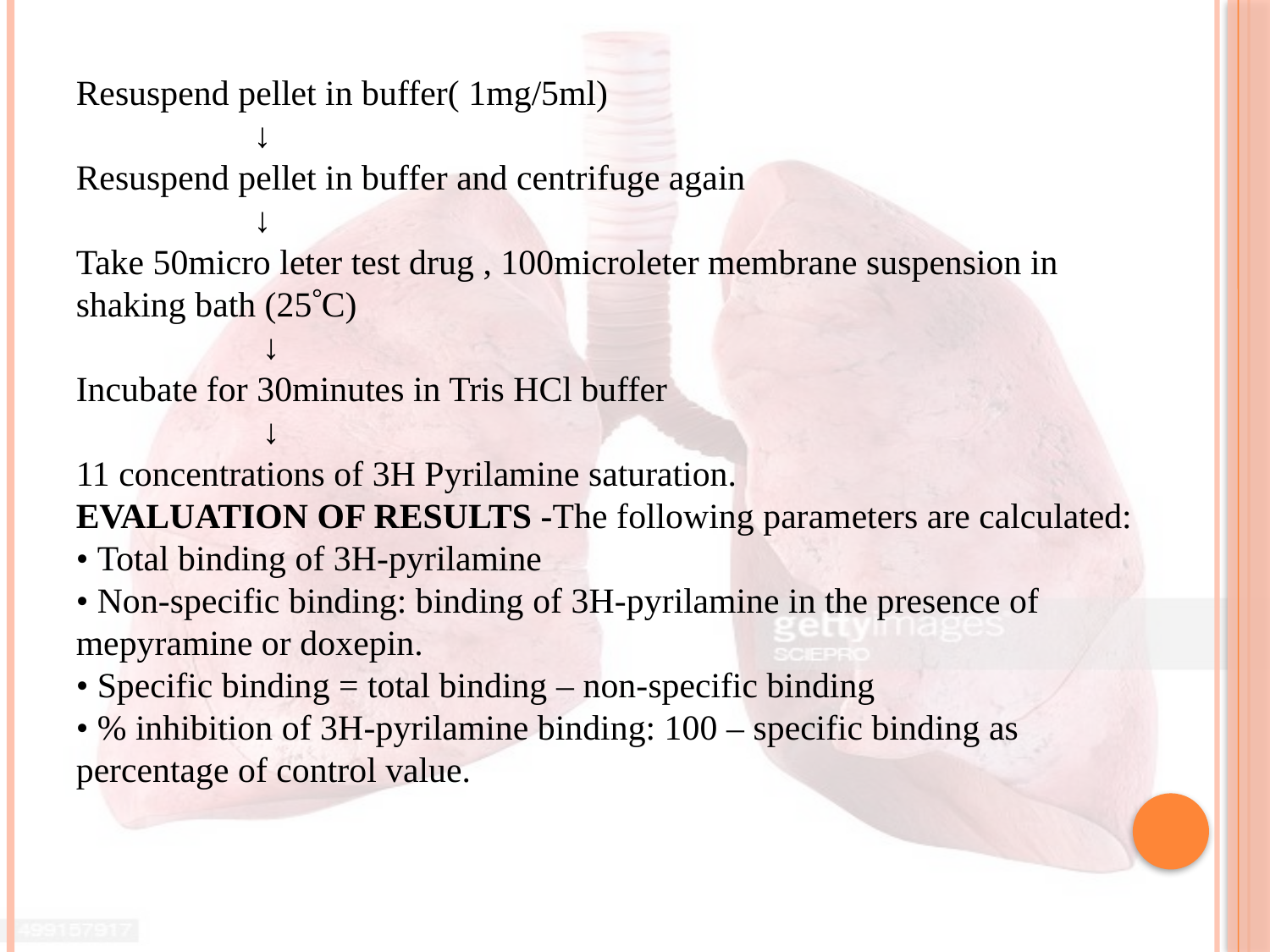

Resuspend pellet in buffer( 1mg/5ml)
                    ↓
Resuspend pellet in buffer and centrifuge again
                    ↓
Take 50micro leter test drug , 100microleter membrane suspension in shaking bath (25°C)
                     ↓
Incubate for 30minutes in Tris HCl buffer
                     ↓
11 concentrations of 3H Pyrilamine saturation.
EVALUATION OF RESULTS -The following parameters are calculated:
• Total binding of 3H-pyrilamine
• Non-specific binding: binding of 3H-pyrilamine in the presence of mepyramine or doxepin.
• Specific binding = total binding – non-specific binding
• % inhibition of 3H-pyrilamine binding: 100 – specific binding as percentage of control value.